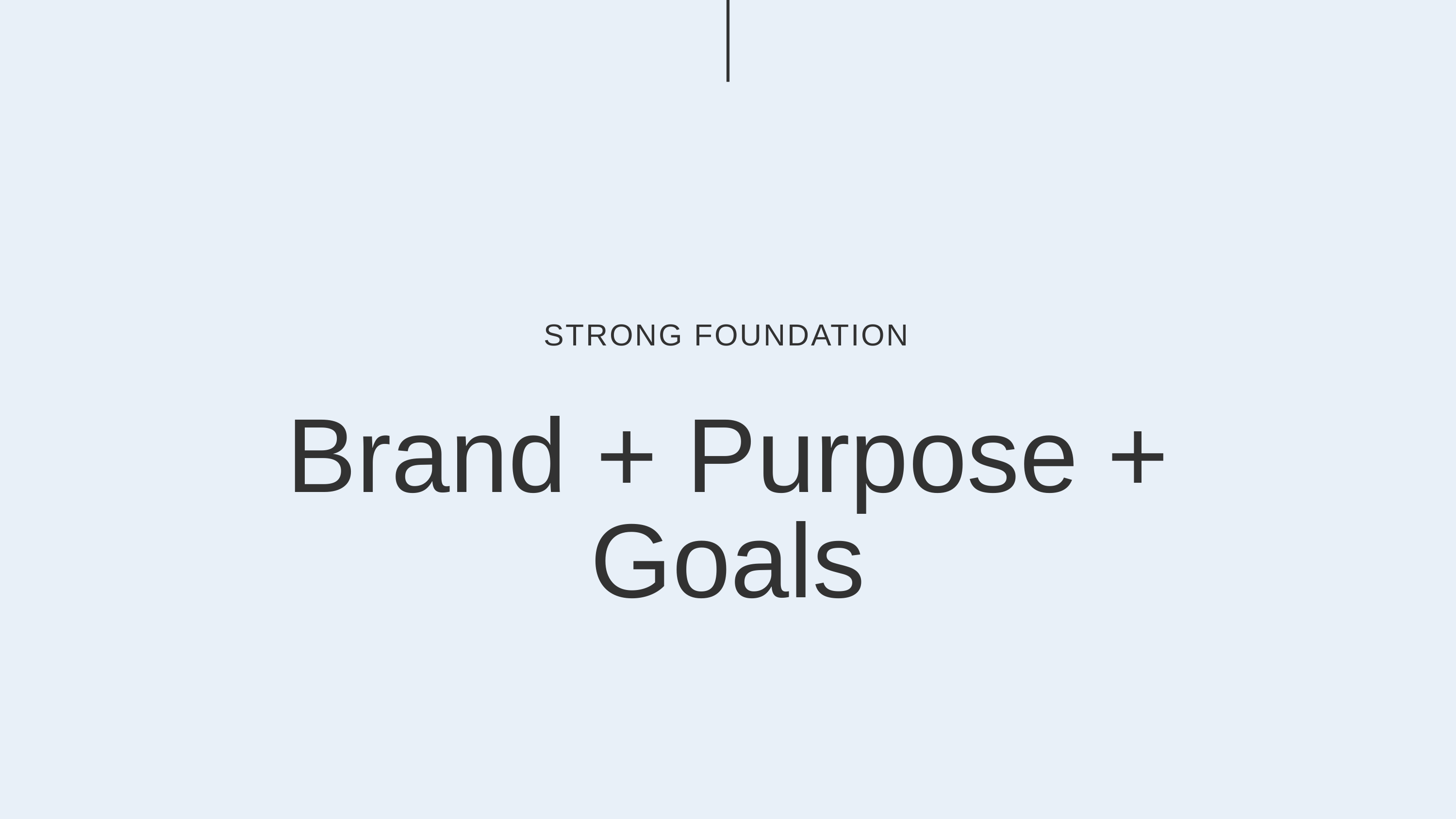

STRONG FOUNDATION
Brand + Purpose + Goals